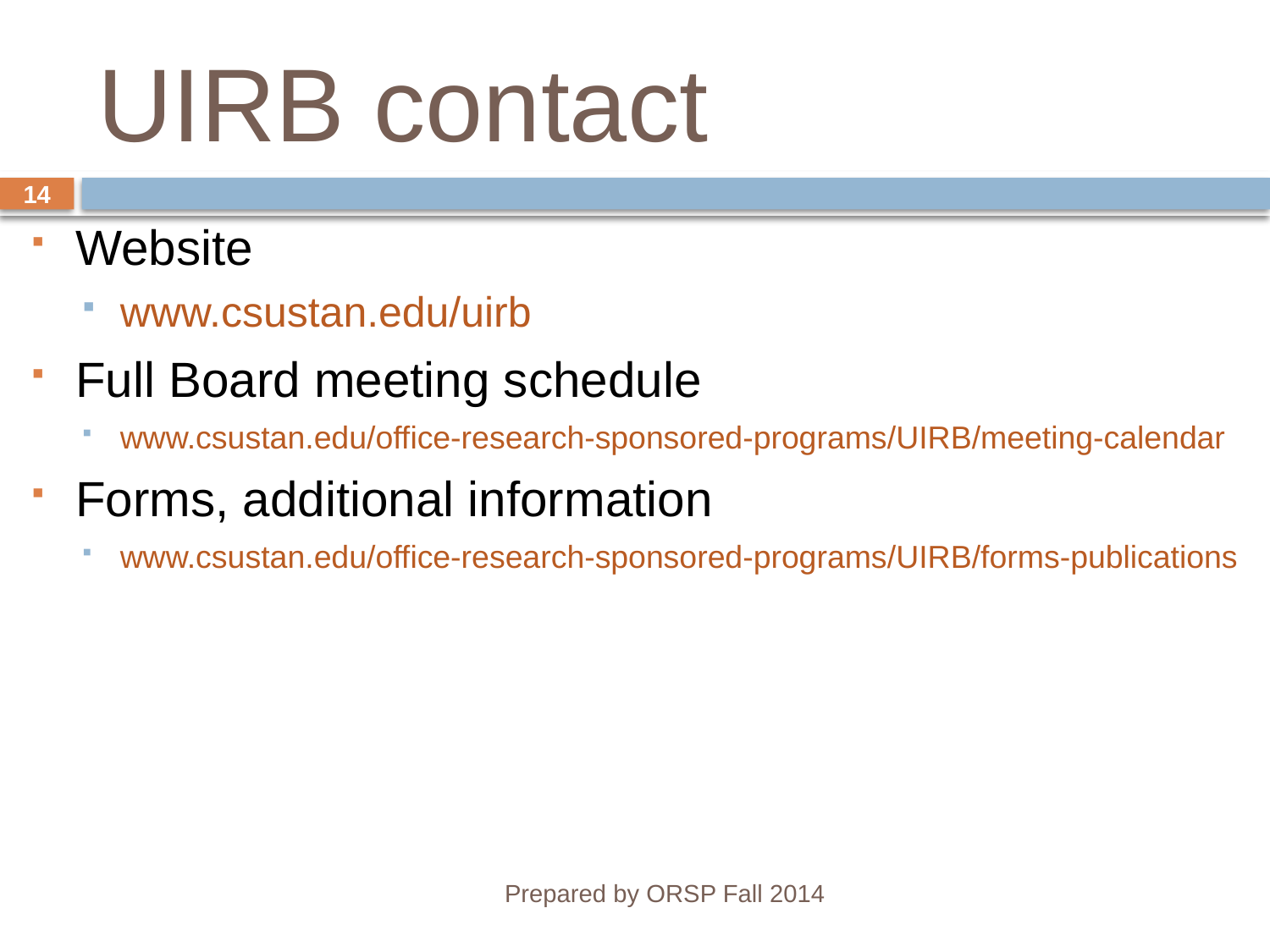

# UIRB contact
14
Website
www.csustan.edu/uirb
Full Board meeting schedule
www.csustan.edu/office-research-sponsored-programs/UIRB/meeting-calendar
Forms, additional information
www.csustan.edu/office-research-sponsored-programs/UIRB/forms-publications
Prepared by ORSP Fall 2014